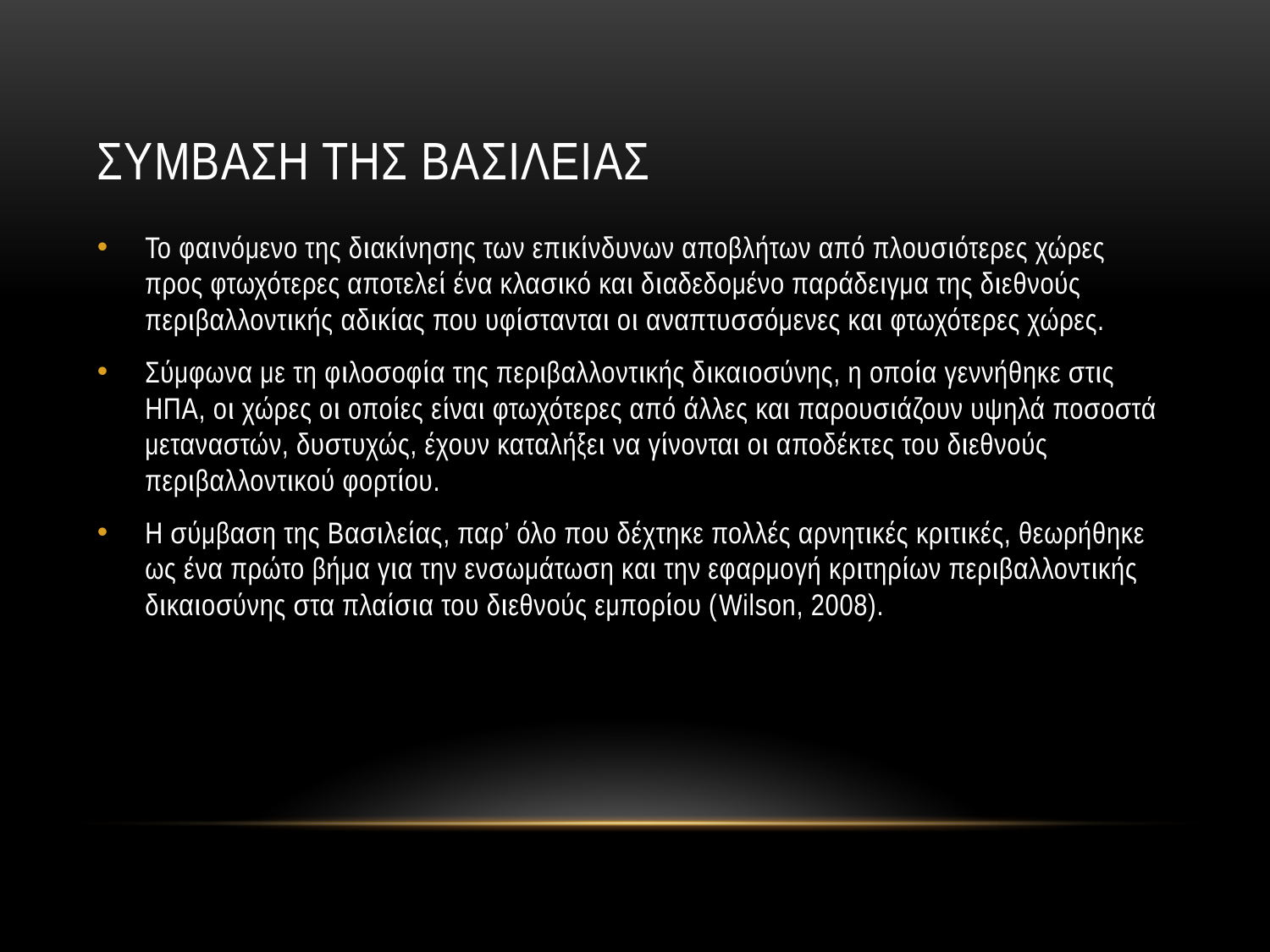

# Συμβαση τησ βασιλειασ
Το φαινόμενο της διακίνησης των επικίνδυνων αποβλήτων από πλουσιότερες χώρες προς φτωχότερες αποτελεί ένα κλασικό και διαδεδομένο παράδειγμα της διεθνούς περιβαλλοντικής αδικίας που υφίστανται οι αναπτυσσόμενες και φτωχότερες χώρες.
Σύμφωνα με τη φιλοσοφία της περιβαλλοντικής δικαιοσύνης, η οποία γεννήθηκε στις ΗΠΑ, οι χώρες οι οποίες είναι φτωχότερες από άλλες και παρουσιάζουν υψηλά ποσοστά μεταναστών, δυστυχώς, έχουν καταλήξει να γίνονται οι αποδέκτες του διεθνούς περιβαλλοντικού φορτίου.
Η σύμβαση της Βασιλείας, παρ’ όλο που δέχτηκε πολλές αρνητικές κριτικές, θεωρήθηκε ως ένα πρώτο βήμα για την ενσωμάτωση και την εφαρμογή κριτηρίων περιβαλλοντικής δικαιοσύνης στα πλαίσια του διεθνούς εμπορίου (Wilson, 2008).